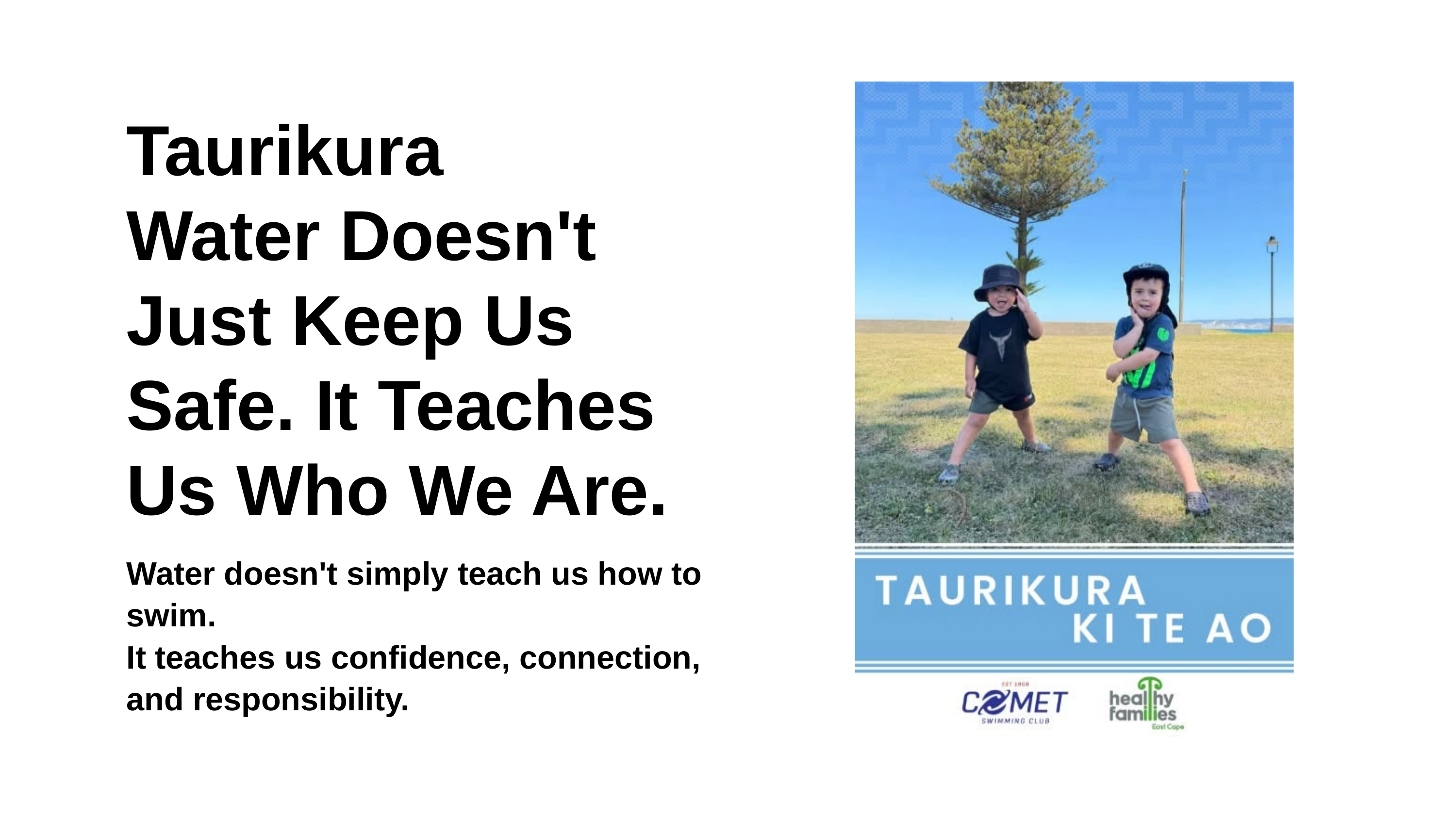

Taurikura
Water Doesn't Just Keep Us Safe. It Teaches Us Who We Are.
Water doesn't simply teach us how to swim.
It teaches us confidence, connection, and responsibility.